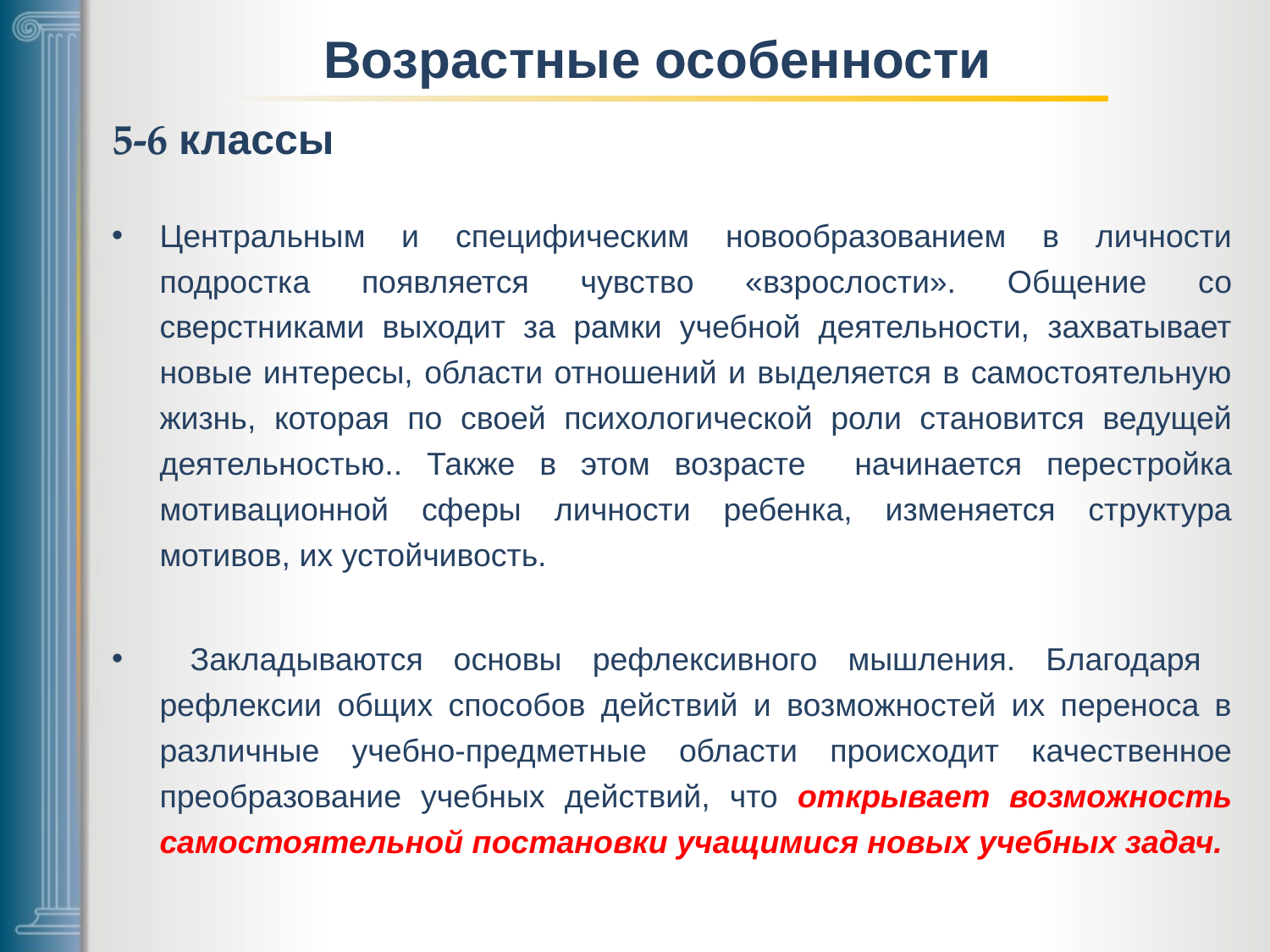

# Возрастные особенности

5-6 классы

Центральным и специфическим новообразованием в личности подростка появляется чувство «взрослости». Общение со сверстниками выходит за рамки учебной деятельности, захватывает новые интересы, области отношений и выделяется в самостоятельную жизнь, которая по своей психологической роли становится ведущей деятельностью.. Также в этом возрасте  начинается перестройка мотивационной сферы личности ребенка, изменяется структура мотивов, их устойчивость.

 Закладываются основы рефлексивного мышления. Благодаря  рефлексии общих способов действий и возможностей их переноса в различные учебно-предметные области происходит качественное преобразование учебных действий, что открывает возможность самостоятельной постановки учащимися новых учебных задач.